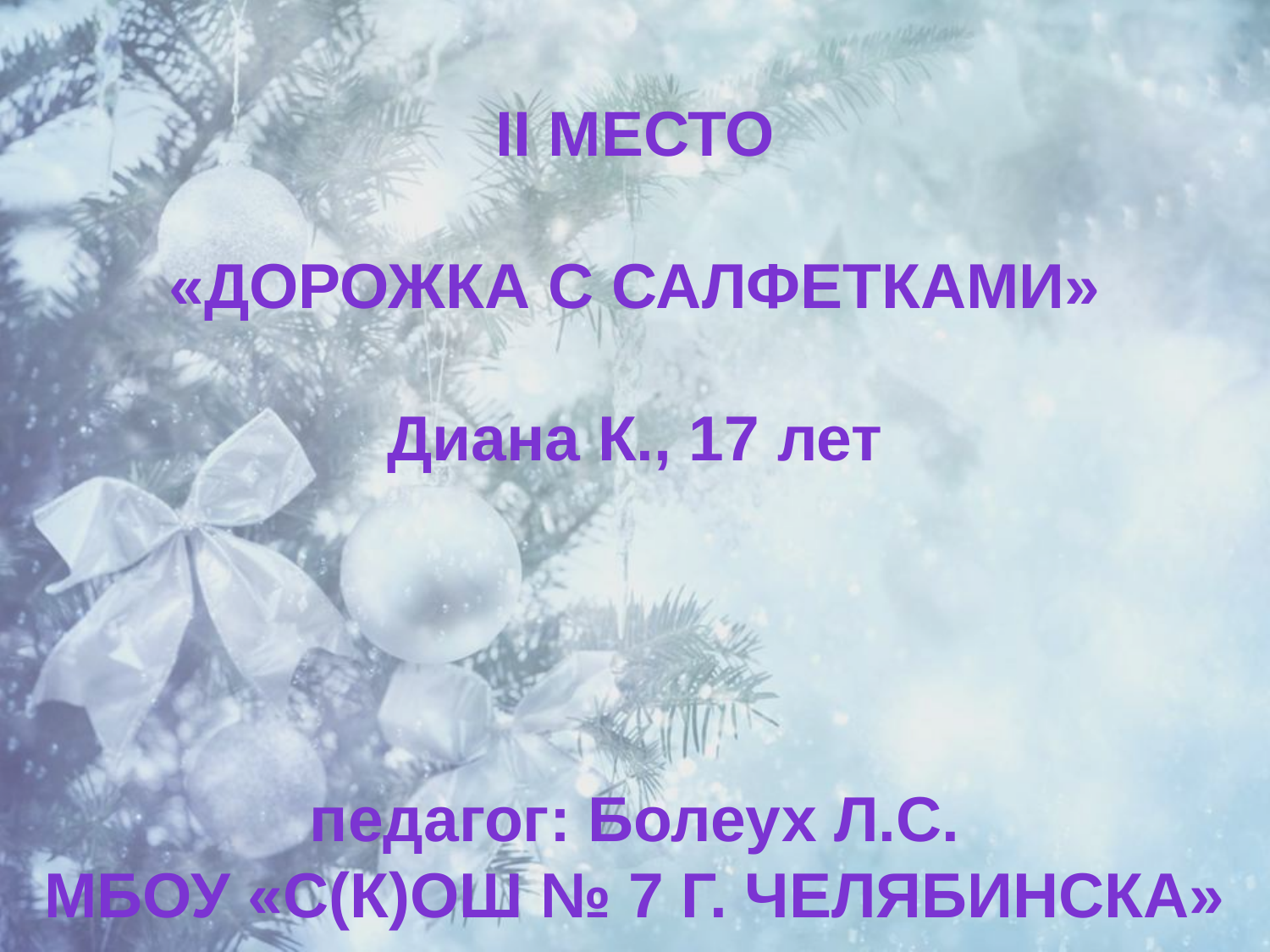

II место

«Дорожка с салфетками»

Диана К., 17 лет

педагог: Болеух Л.С.
МБОУ «С(К)ОШ № 7 г. Челябинска»